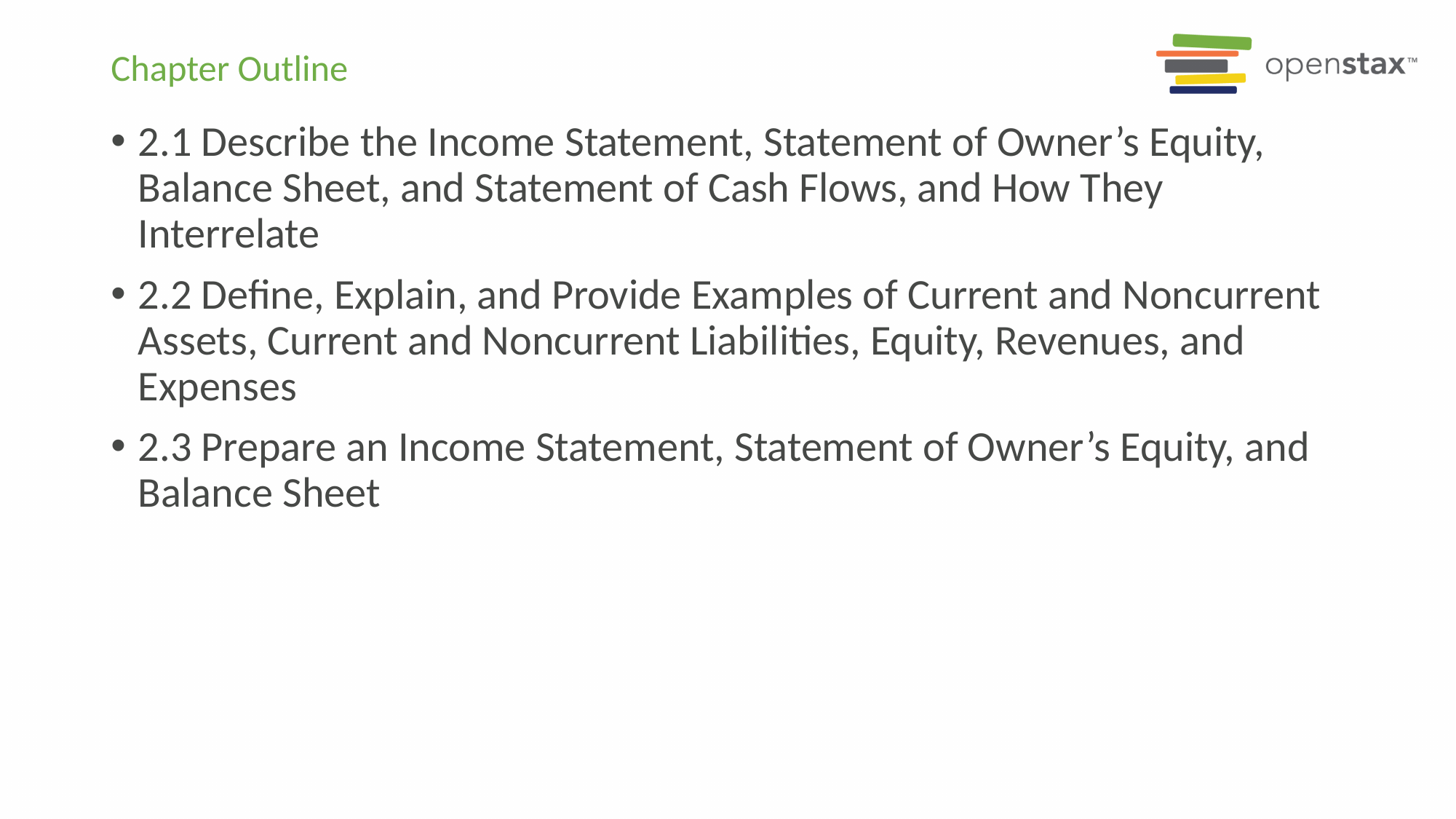

# Chapter Outline
2.1 Describe the Income Statement, Statement of Owner’s Equity, Balance Sheet, and Statement of Cash Flows, and How They Interrelate
2.2 Define, Explain, and Provide Examples of Current and Noncurrent Assets, Current and Noncurrent Liabilities, Equity, Revenues, and Expenses
2.3 Prepare an Income Statement, Statement of Owner’s Equity, and Balance Sheet